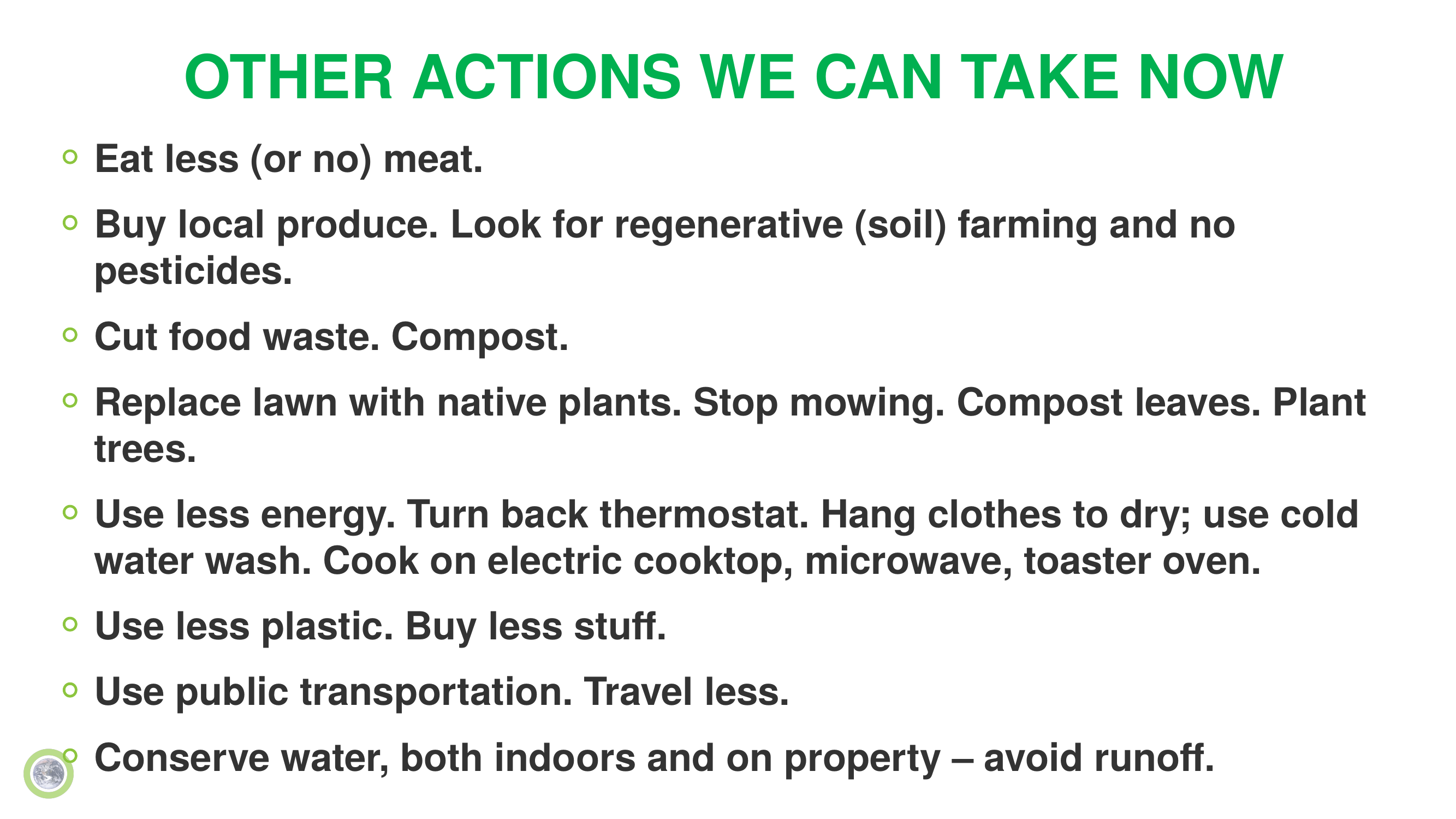

# OTHER ACTIONS WE CAN TAKE NOW
Eat less (or no) meat.
Buy local produce. Look for regenerative (soil) farming and no pesticides.
Cut food waste. Compost.
Replace lawn with native plants. Stop mowing. Compost leaves. Plant trees.
Use less energy. Turn back thermostat. Hang clothes to dry; use cold water wash. Cook on electric cooktop, microwave, toaster oven.
Use less plastic. Buy less stuff.
Use public transportation. Travel less.
Conserve water, both indoors and on property – avoid runoff.